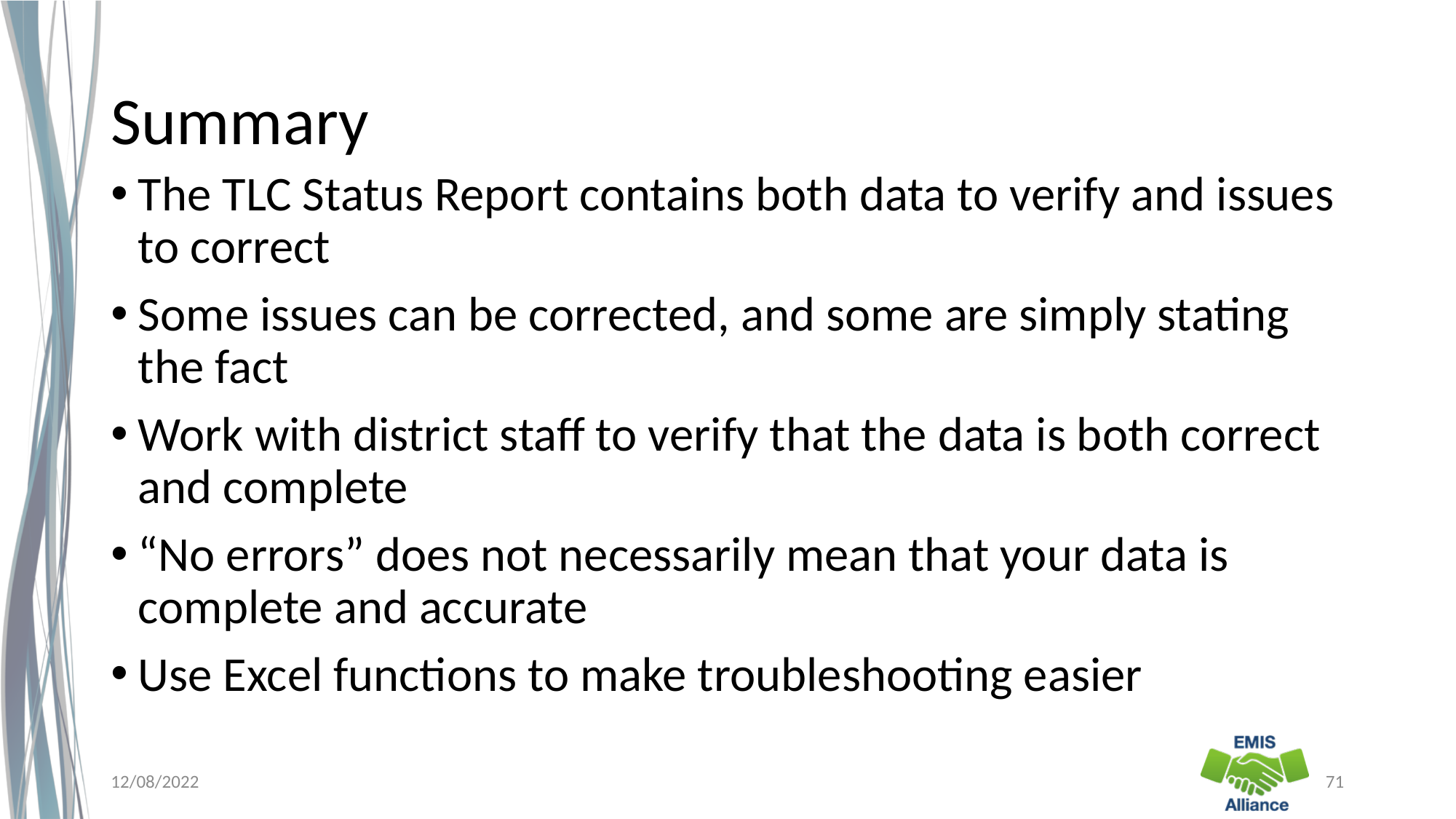

# Summary
The TLC Status Report contains both data to verify and issues to correct
Some issues can be corrected, and some are simply stating the fact
Work with district staff to verify that the data is both correct and complete
“No errors” does not necessarily mean that your data is complete and accurate
Use Excel functions to make troubleshooting easier
12/08/2022
71